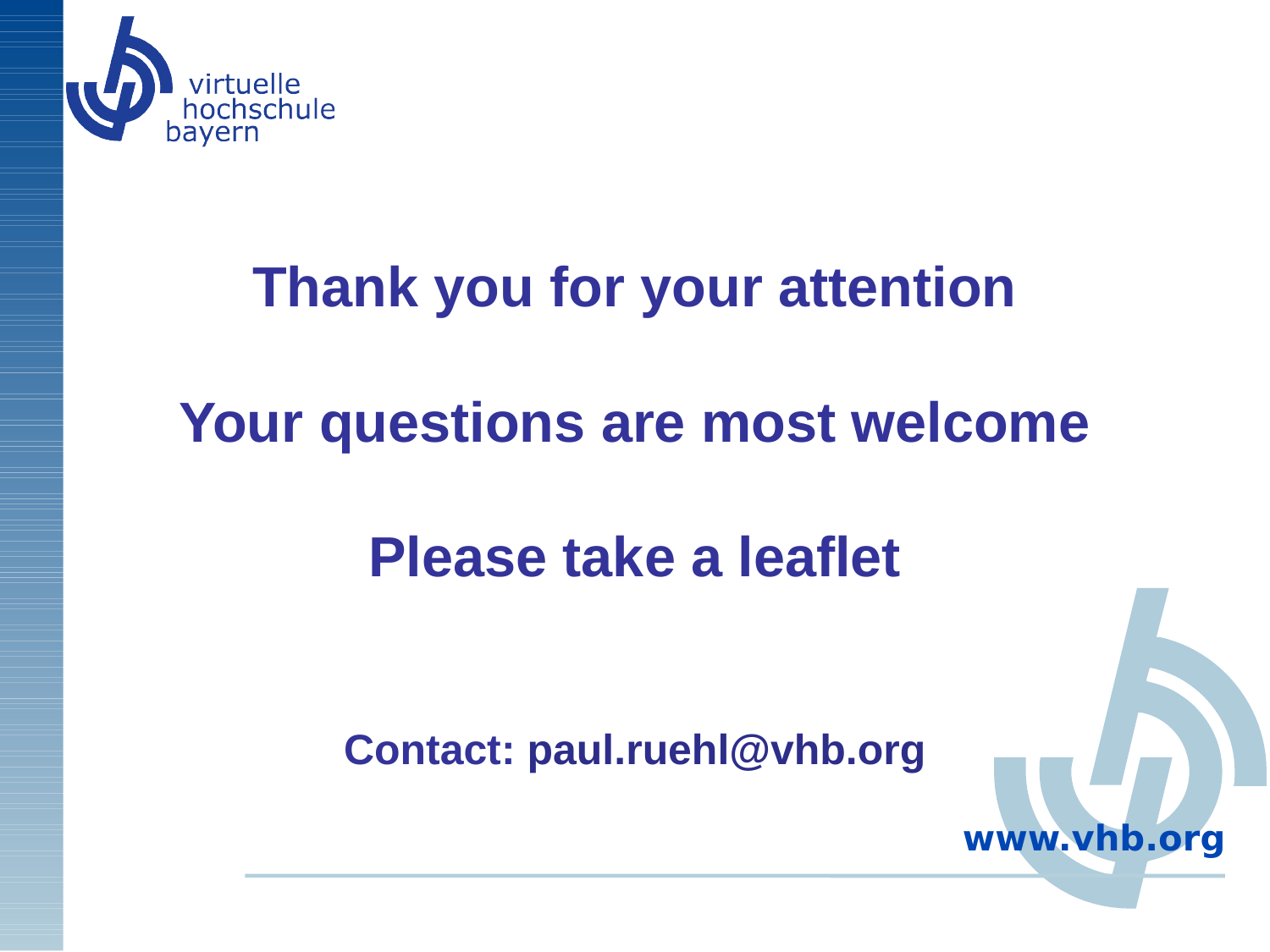

Thank you for your attention

Your questions are most welcome

Please take a leaflet

Contact: paul.ruehl@vhb.org